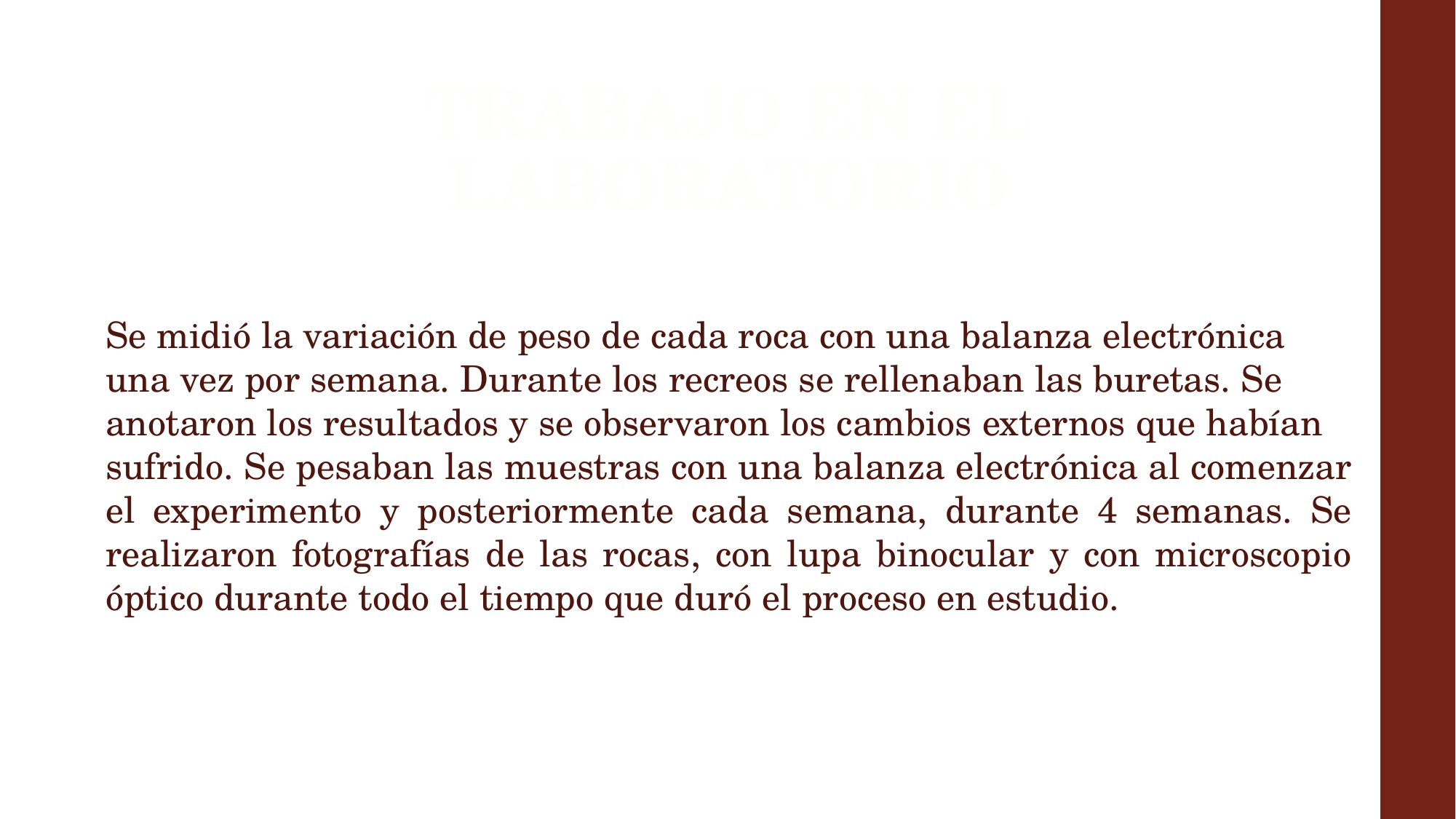

# TRABAJO EN EL LABORATORIO

Se midió la variación de peso de cada roca con una balanza electrónica
una vez por semana. Durante los recreos se rellenaban las buretas. Se
anotaron los resultados y se observaron los cambios externos que habían
sufrido. Se pesaban las muestras con una balanza electrónica al comenzar
el experimento y posteriormente cada semana, durante 4 semanas. Se realizaron fotografías de las rocas, con lupa binocular y con microscopio óptico durante todo el tiempo que duró el proceso en estudio.